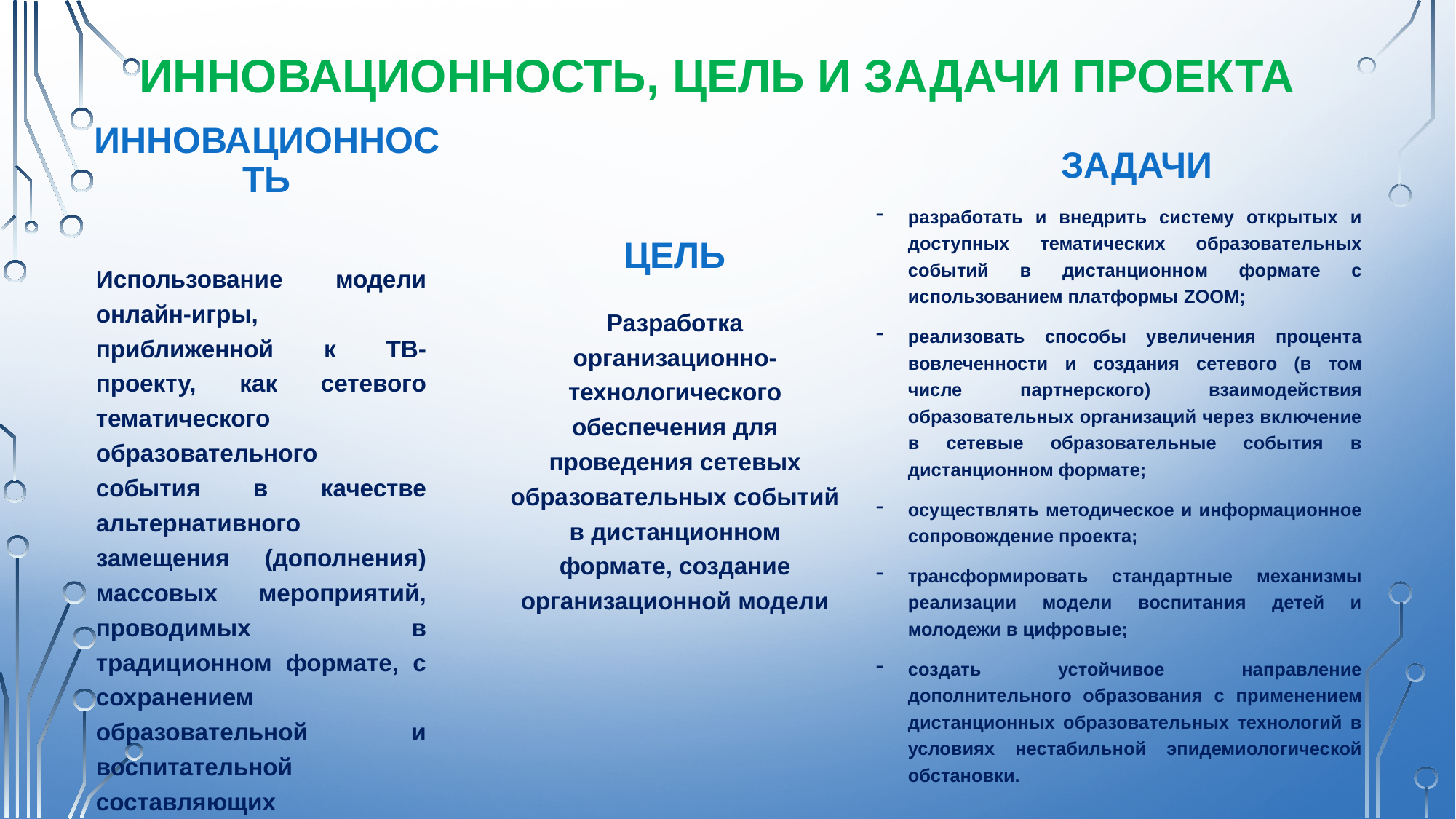

# инновационность, цель и задачи проекта
Задачи
инновационность
разработать и внедрить систему открытых и доступных тематических образовательных событий в дистанционном формате с использованием платформы ZOOM;
реализовать способы увеличения процента вовлеченности и создания сетевого (в том числе партнерского) взаимодействия образовательных организаций через включение в сетевые образовательные события в дистанционном формате;
осуществлять методическое и информационное сопровождение проекта;
трансформировать стандартные механизмы реализации модели воспитания детей и молодежи в цифровые;
создать устойчивое направление дополнительного образования с применением дистанционных образовательных технологий в условиях нестабильной эпидемиологической обстановки.

Цель
Использование модели онлайн-игры, приближенной к ТВ-проекту, как сетевого тематического образовательного события в качестве альтернативного замещения (дополнения) массовых мероприятий, проводимых в традиционном формате, с сохранением образовательной и воспитательной составляющих
Разработка организационно-технологического обеспечения для проведения сетевых образовательных событий в дистанционном формате, создание организационной модели